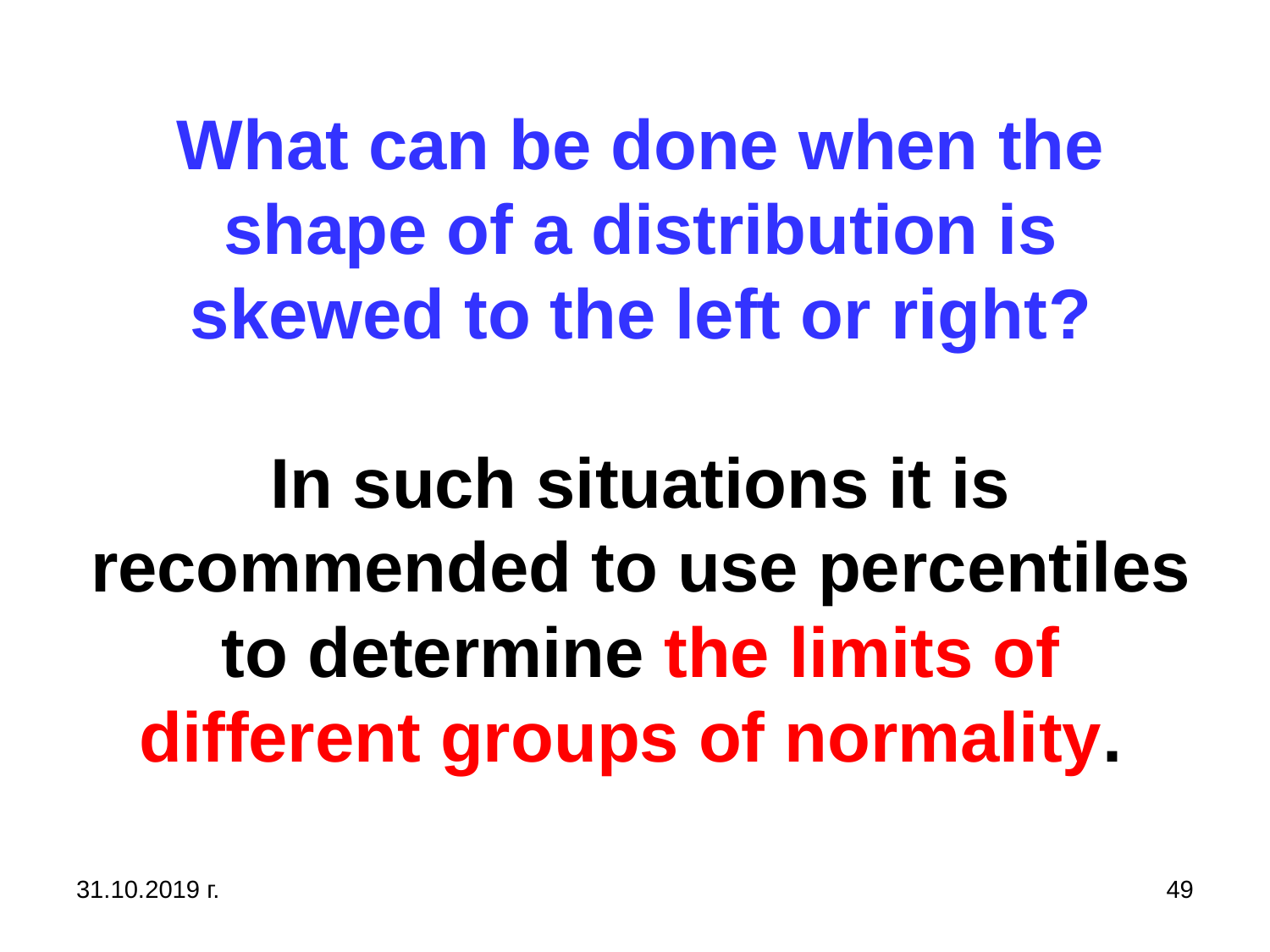

# What can be done when the shape of a distribution is skewed to the left or right? In such situations it is recommended to use percentiles to determine the limits of different groups of normality.
31.10.2019 г.
49